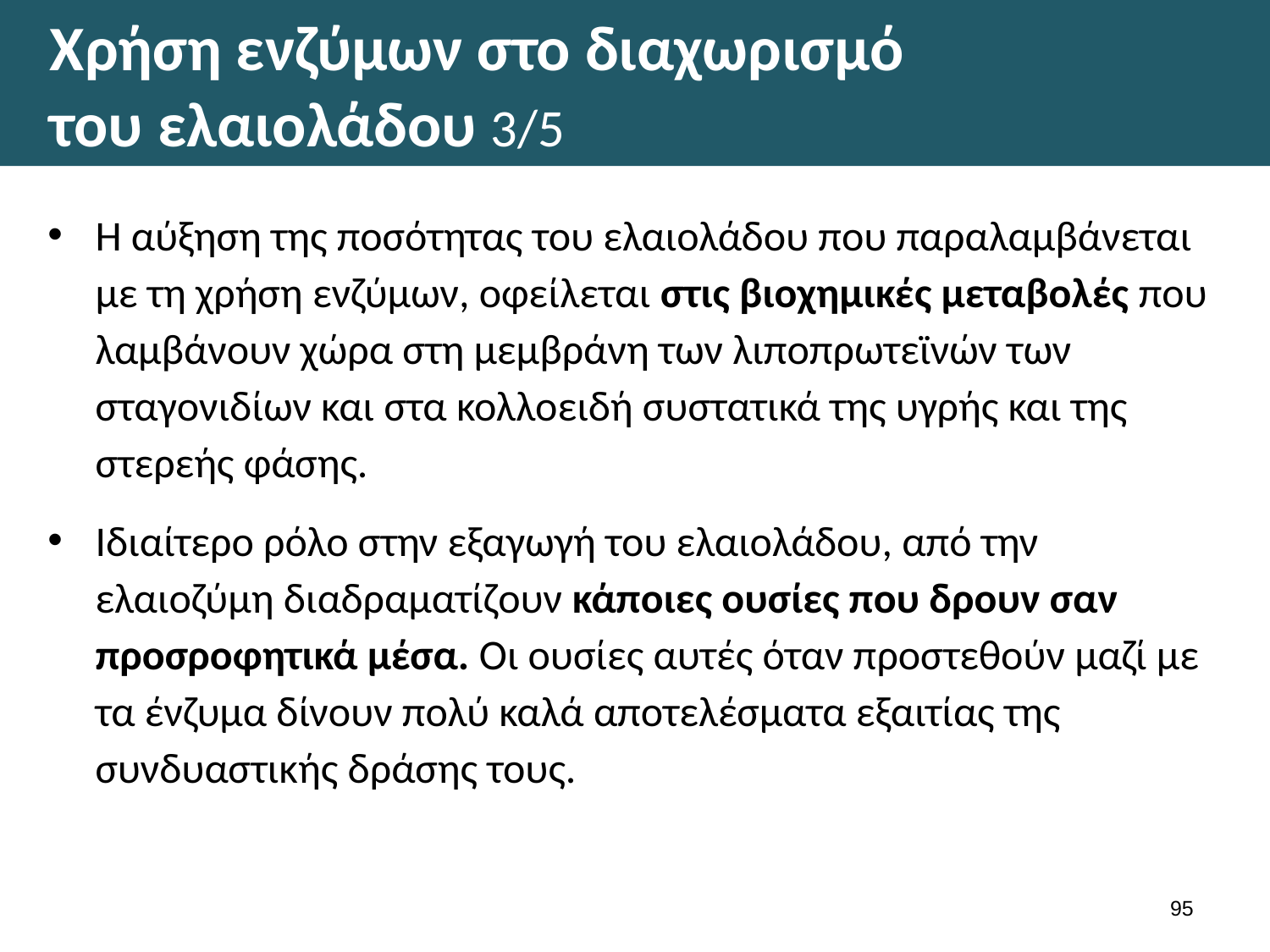

# Χρήση ενζύμων στο διαχωρισμό του ελαιολάδου 3/5
Η αύξηση της ποσότητας του ελαιολάδου που παραλαμβάνεται με τη χρήση ενζύμων, οφείλεται στις βιοχημικές μεταβολές που λαμβάνουν χώρα στη μεμβράνη των λιποπρωτεϊνών των σταγονιδίων και στα κολλοειδή συστατικά της υγρής και της στερεής φάσης.
Ιδιαίτερο ρόλο στην εξαγωγή του ελαιολάδου, από την ελαιοζύμη διαδραματίζουν κάποιες ουσίες που δρουν σαν προσροφητικά μέσα. Οι ουσίες αυτές όταν προστεθούν μαζί με τα ένζυμα δίνουν πολύ καλά αποτελέσματα εξαιτίας της συνδυαστικής δράσης τους.
95